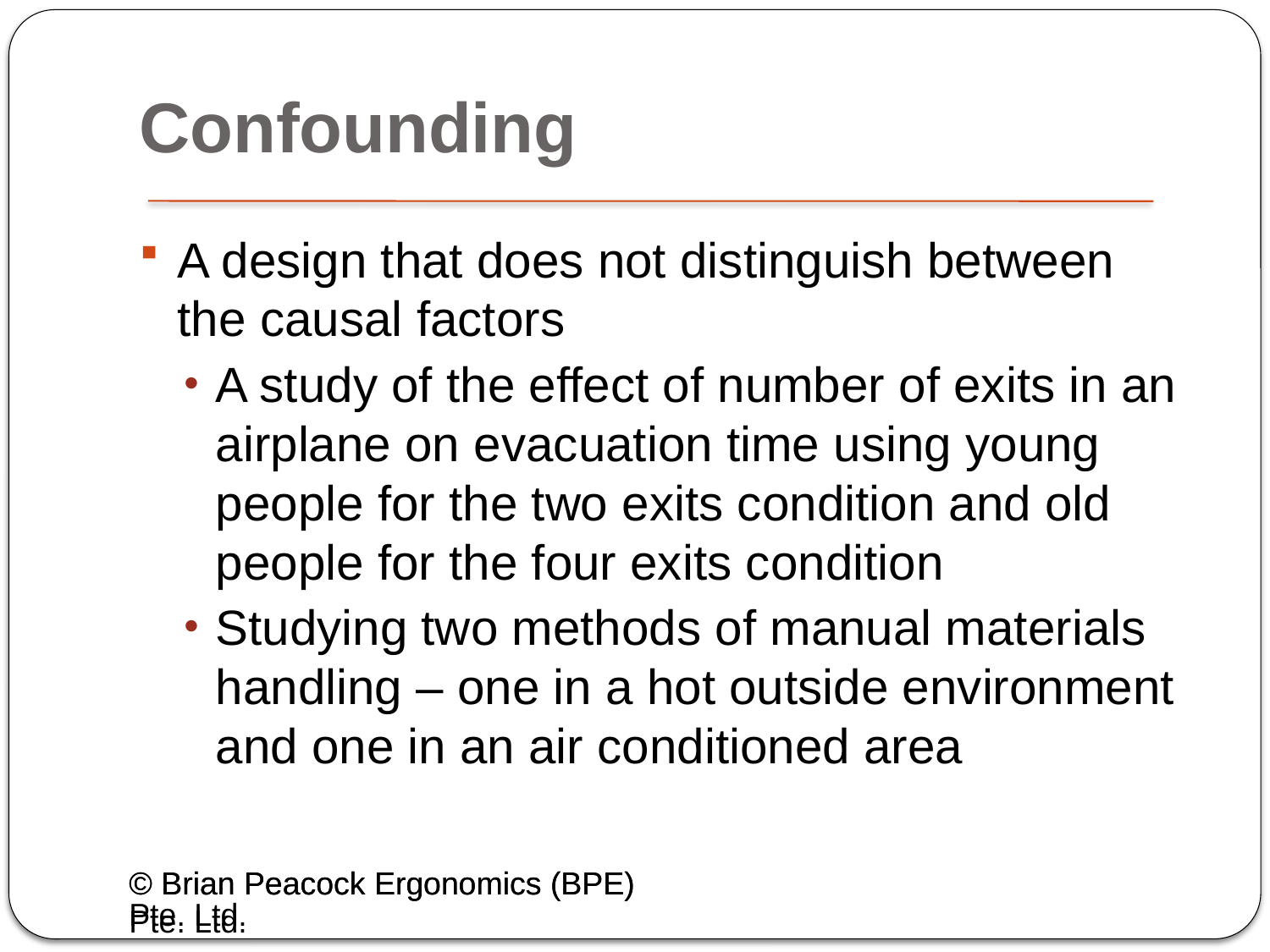

# Confounding
A design that does not distinguish between the causal factors
A study of the effect of number of exits in an airplane on evacuation time using young people for the two exits condition and old people for the four exits condition
Studying two methods of manual materials handling – one in a hot outside environment and one in an air conditioned area
© Brian Peacock Ergonomics (BPE) Pte. Ltd.
© Brian Peacock Ergonomics (BPE) Pte. Ltd.